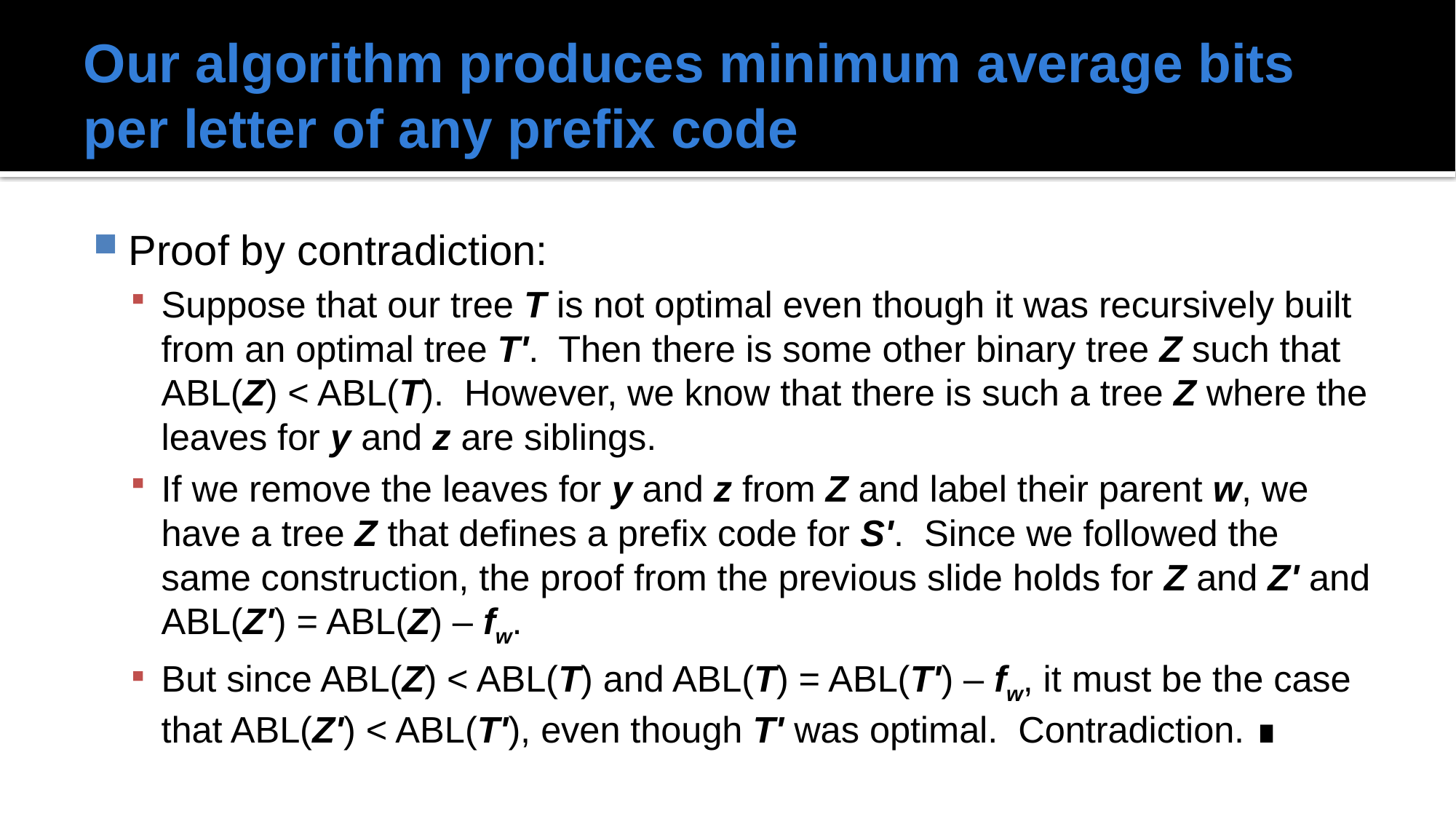

# Our algorithm produces minimum average bits per letter of any prefix code
Proof by contradiction:
Suppose that our tree T is not optimal even though it was recursively built from an optimal tree T'.  Then there is some other binary tree Z such that ABL(Z) < ABL(T).  However, we know that there is such a tree Z where the leaves for y and z are siblings.
If we remove the leaves for y and z from Z and label their parent w, we have a tree Z that defines a prefix code for S'.  Since we followed the same construction, the proof from the previous slide holds for Z and Z' and ABL(Z') = ABL(Z) – fw.
But since ABL(Z) < ABL(T) and ABL(T) = ABL(T') – fw, it must be the case that ABL(Z') < ABL(T'), even though T' was optimal.  Contradiction. ∎